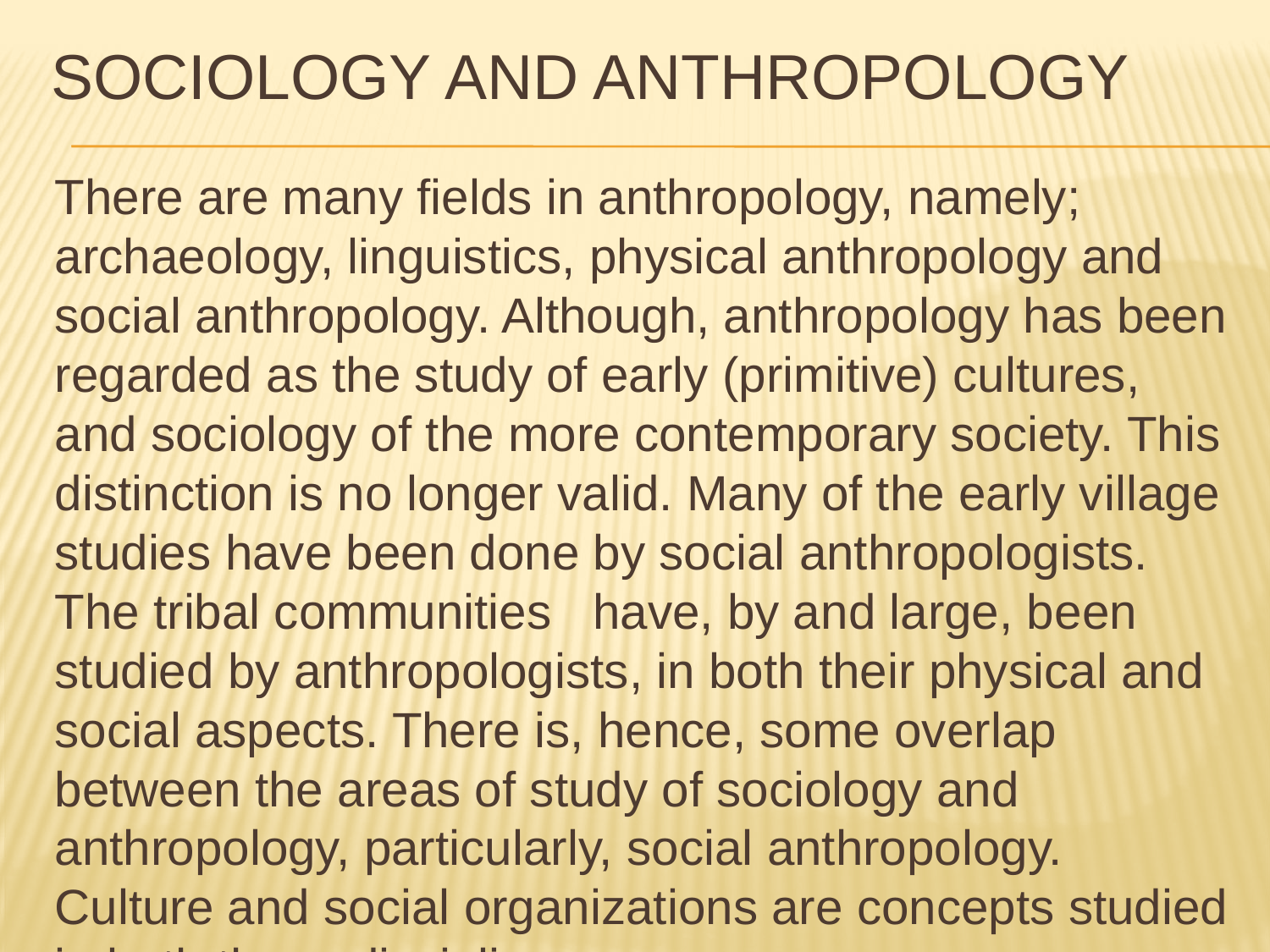

# Sociology and Anthropology
There are many fields in anthropology, namely; archaeology, linguistics, physical anthropology and social anthropology. Although, anthropology has been regarded as the study of early (primitive) cultures, and sociology of the more contemporary society. This distinction is no longer valid. Many of the early village studies have been done by social anthropologists. The tribal communities   have, by and large, been studied by anthropologists, in both their physical and social aspects. There is, hence, some overlap between the areas of study of sociology and anthropology, particularly, social anthropology. Culture and social organizations are concepts studied in both these discipline